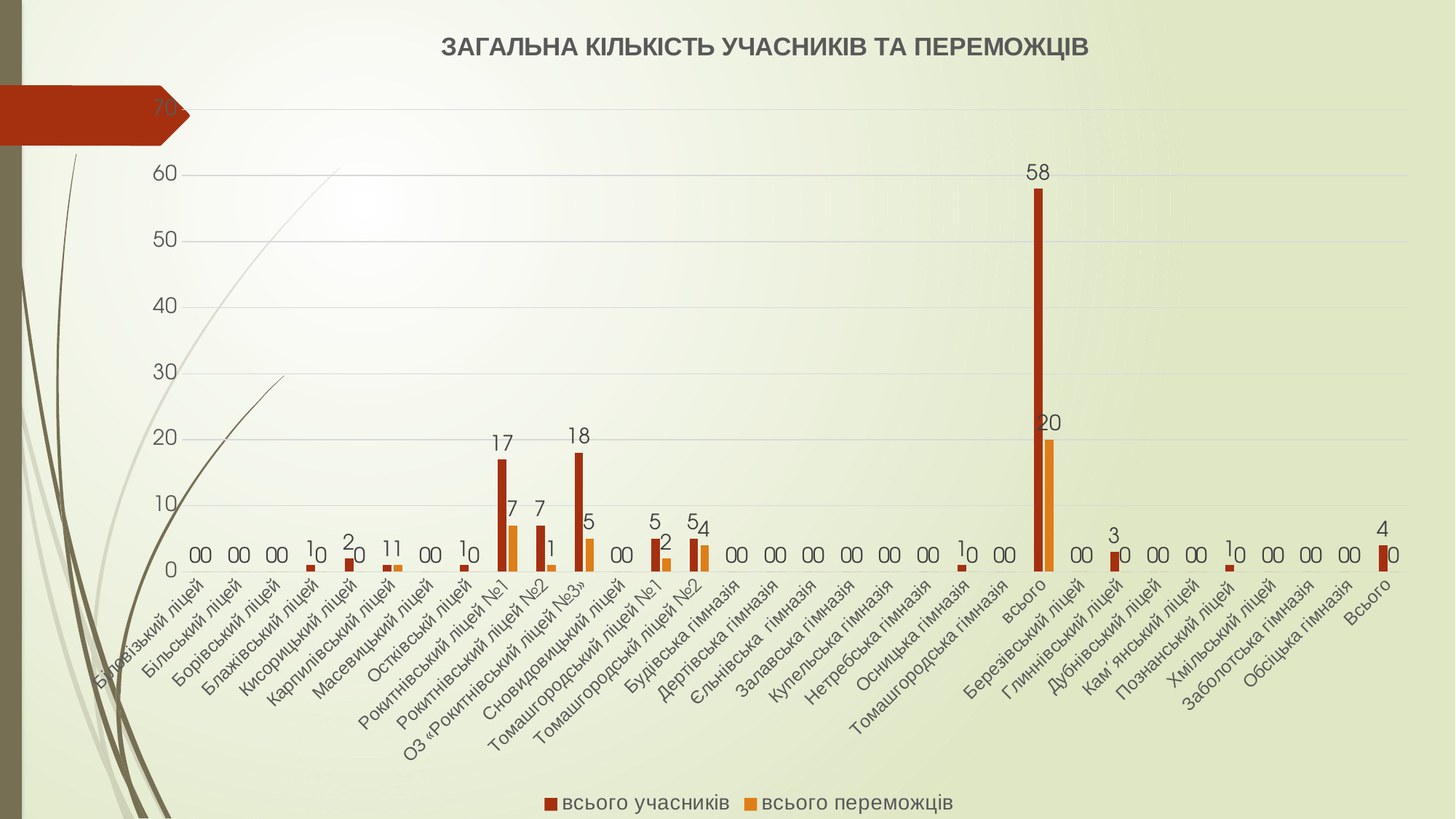

### Chart: ЗАГАЛЬНА КІЛЬКІСТЬ УЧАСНИКІВ ТА ПЕРЕМОЖЦІВ

| Category | всього учасників | всього переможців |
|---|---|---|
| Біловізький ліцей | 0.0 | 0.0 |
| Більський ліцей | 0.0 | 0.0 |
| Борівський ліцей | 0.0 | 0.0 |
| Блажівський ліцей | 1.0 | 0.0 |
| Кисорицький ліцей | 2.0 | 0.0 |
| Карпилівський ліцей | 1.0 | 1.0 |
| Масевицький ліцей | 0.0 | 0.0 |
| Остківськй ліцей | 1.0 | 0.0 |
| Рокитнівський ліцей №1 | 17.0 | 7.0 |
| Рокитнівський ліцей №2 | 7.0 | 1.0 |
| ОЗ «Рокитнівський ліцей №3» | 18.0 | 5.0 |
| Сновидовицький ліцей | 0.0 | 0.0 |
| Томашгородський ліцей №1 | 5.0 | 2.0 |
| Томашгородськй ліцей №2 | 5.0 | 4.0 |
| Будівська гімназія | 0.0 | 0.0 |
| Дертівська гімназія | 0.0 | 0.0 |
| Єльнівська  гімназія | 0.0 | 0.0 |
| Залавська гімназія | 0.0 | 0.0 |
| Купельська гімназія | 0.0 | 0.0 |
| Нетребська гімназія | 0.0 | 0.0 |
| Осницька гімназія | 1.0 | 0.0 |
| Томашгородська гімназія | 0.0 | 0.0 |
| всього | 58.0 | 20.0 |
| Березівський ліцей | 0.0 | 0.0 |
| Глиннівський ліцей | 3.0 | 0.0 |
| Дубнівський ліцей | 0.0 | 0.0 |
| Кам’янський ліцей | 0.0 | 0.0 |
| Познанський ліцей  | 1.0 | 0.0 |
| Хмільський ліцей | 0.0 | 0.0 |
| Заболотська гімназія | 0.0 | 0.0 |
| Обсіцька гімназія | 0.0 | 0.0 |
| Всього | 4.0 | 0.0 |